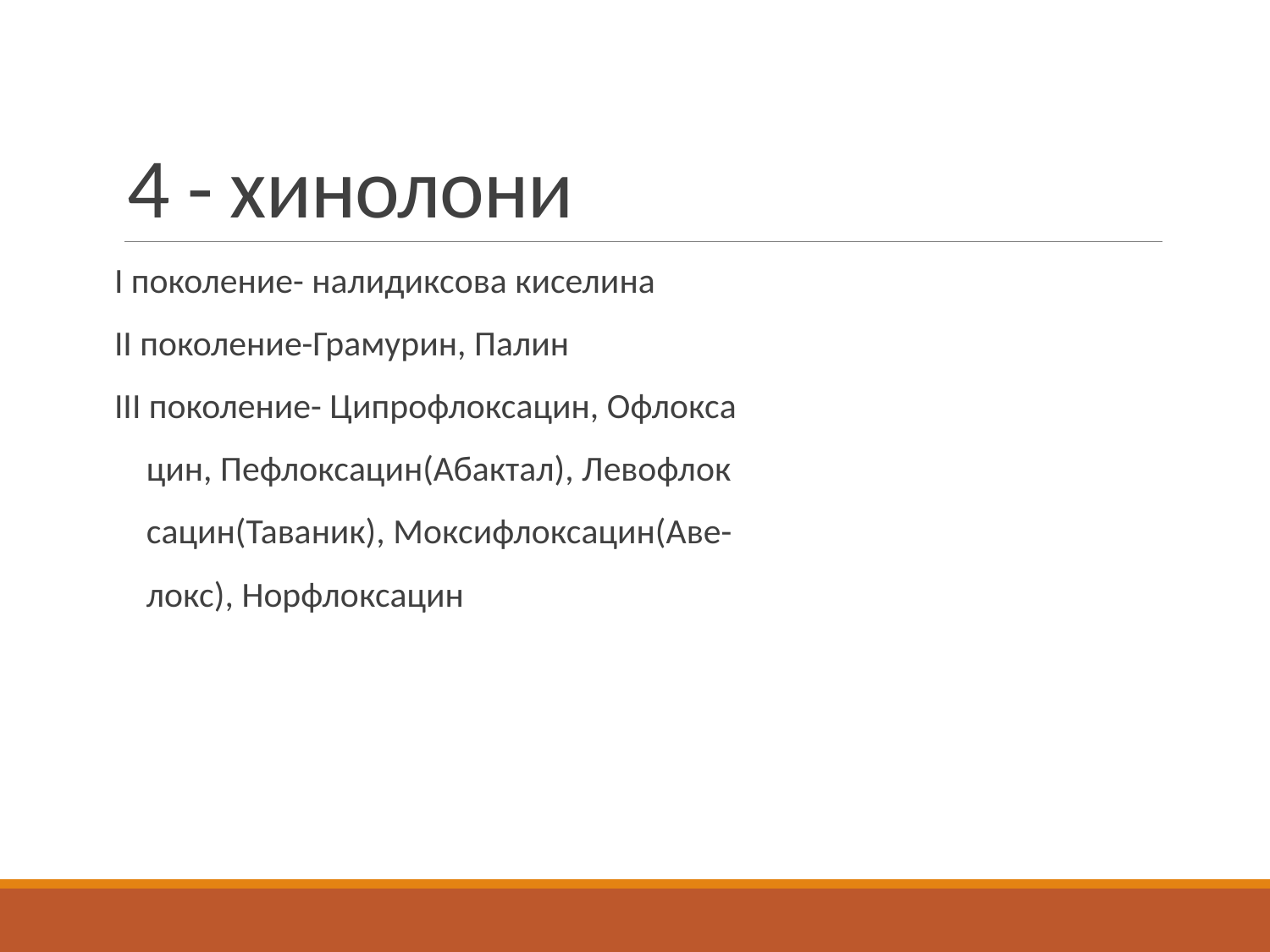

# 4 - хинолони
І поколение- налидиксова киселина
ІІ поколение-Грамурин, Палин
ІІІ поколение- Ципрофлоксацин, Офлокса
    цин, Пефлоксацин(Абактал), Левофлок
    сацин(Таваник), Моксифлоксацин(Аве-
    локс), Норфлоксацин